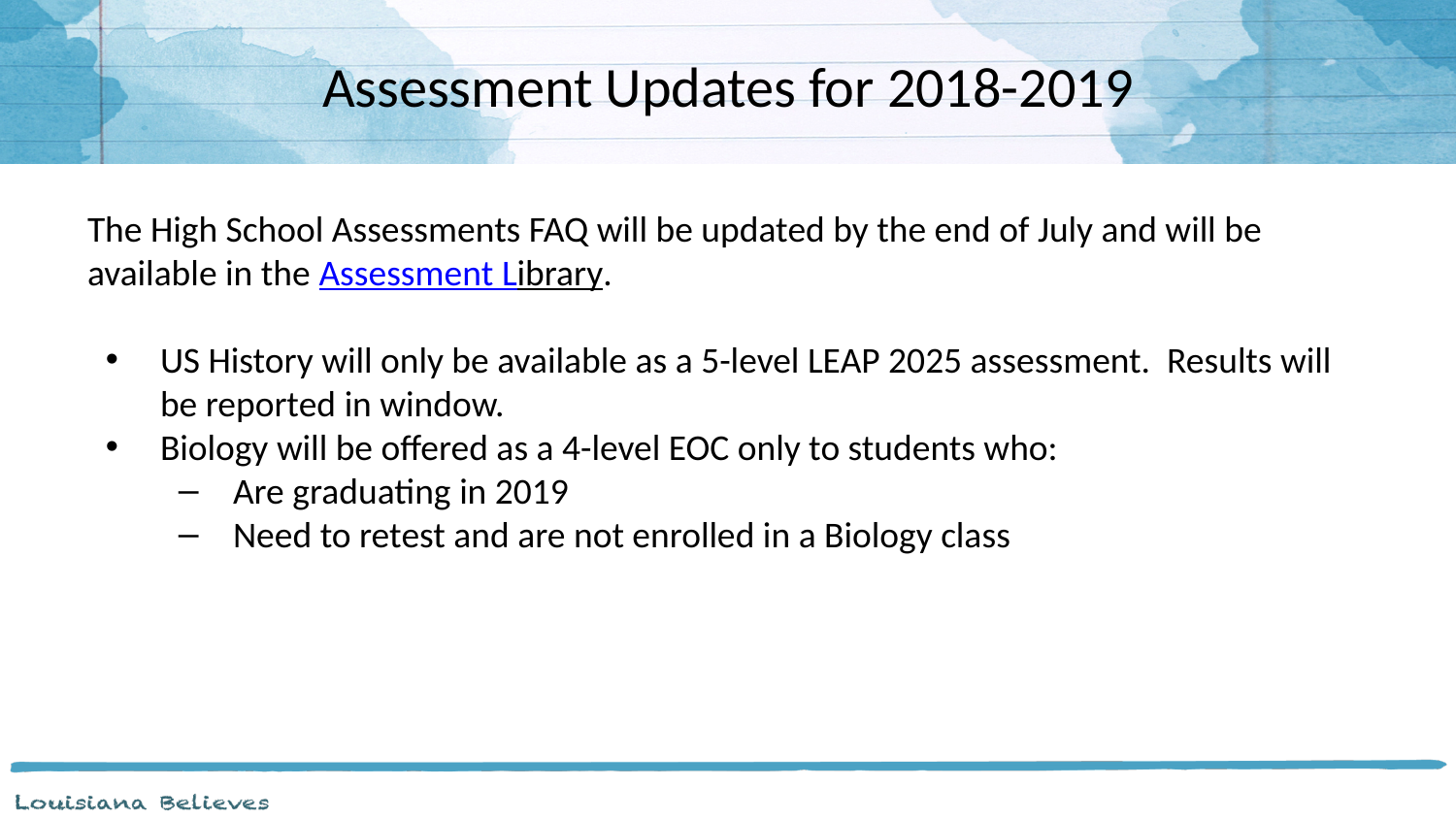

# Assessment Updates for 2018-2019
The High School Assessments FAQ will be updated by the end of July and will be available in the Assessment Library.

US History will only be available as a 5-level LEAP 2025 assessment.  Results will be reported in window.
Biology will be offered as a 4-level EOC only to students who:
Are graduating in 2019
Need to retest and are not enrolled in a Biology class